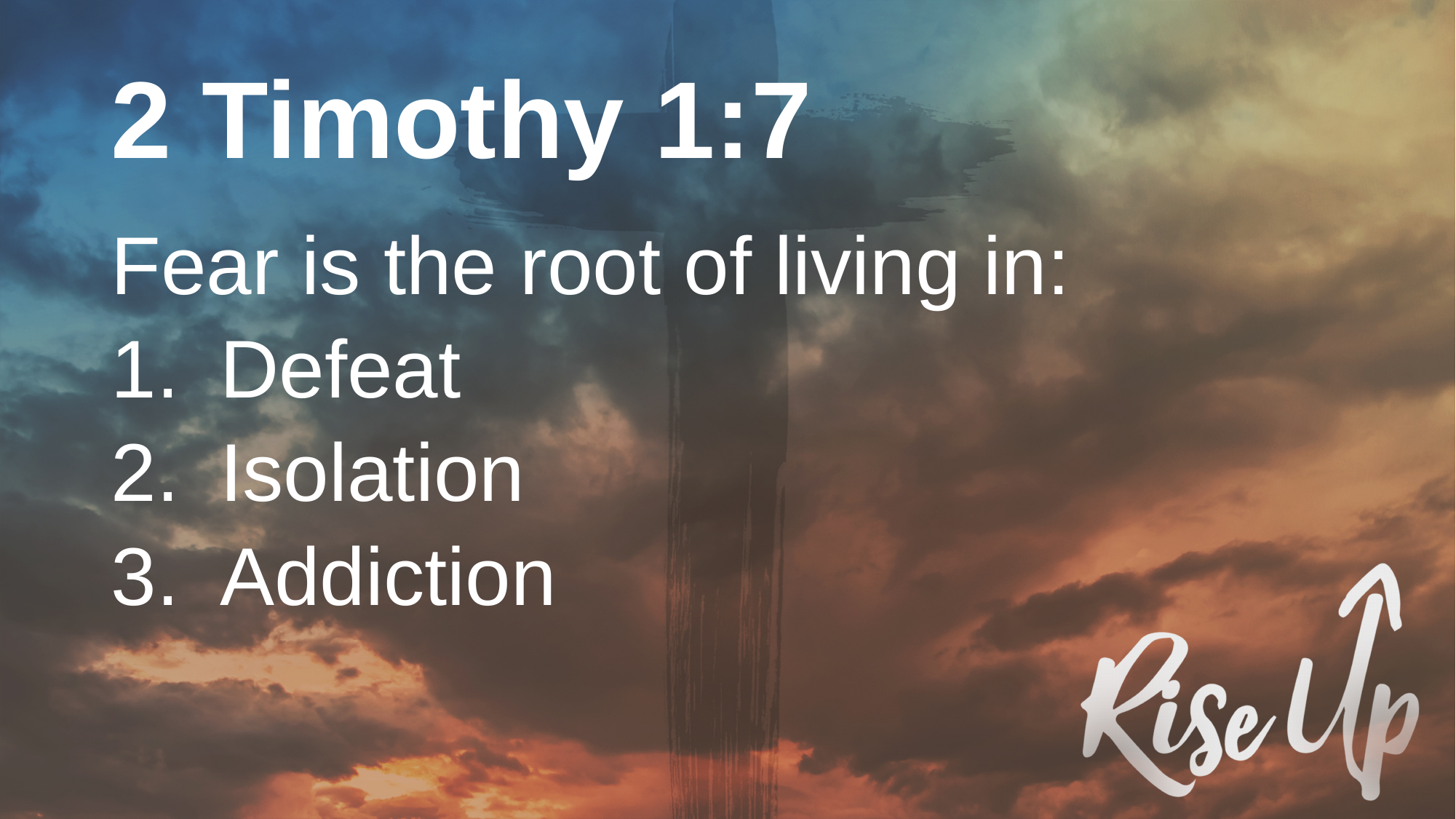

# 2 Timothy 1:7
Fear is the root of living in:
Defeat
Isolation
Addiction